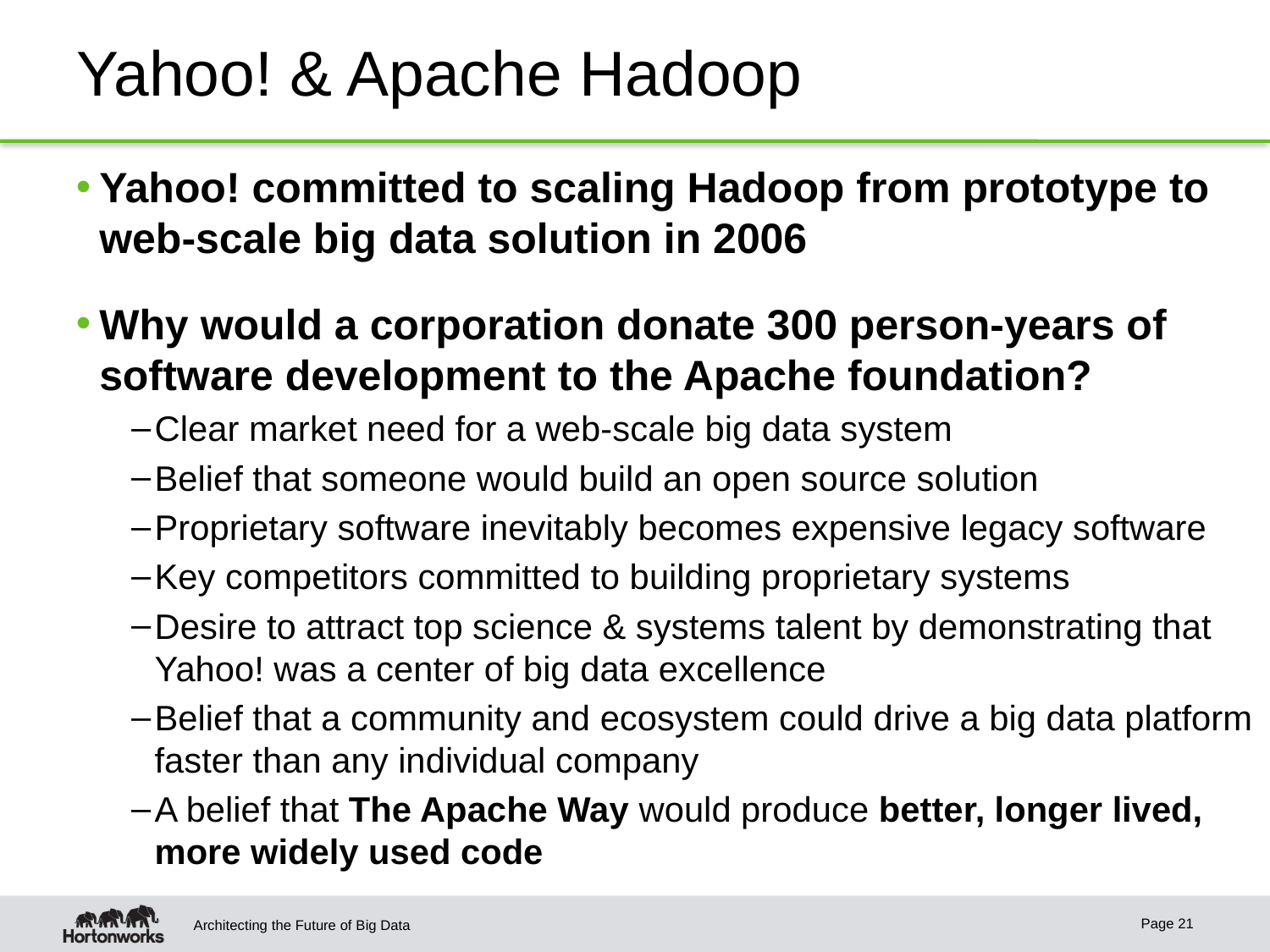

# Yahoo! & Apache Hadoop
Yahoo! committed to scaling Hadoop from prototype to web-scale big data solution in 2006

Why would a corporation donate 300 person-years of software development to the Apache foundation?
Clear market need for a web-scale big data system
Belief that someone would build an open source solution
Proprietary software inevitably becomes expensive legacy software
Key competitors committed to building proprietary systems
Desire to attract top science & systems talent by demonstrating that Yahoo! was a center of big data excellence
Belief that a community and ecosystem could drive a big data platform faster than any individual company
A belief that The Apache Way would produce better, longer lived, more widely used code

Page 21
Architecting the Future of Big Data